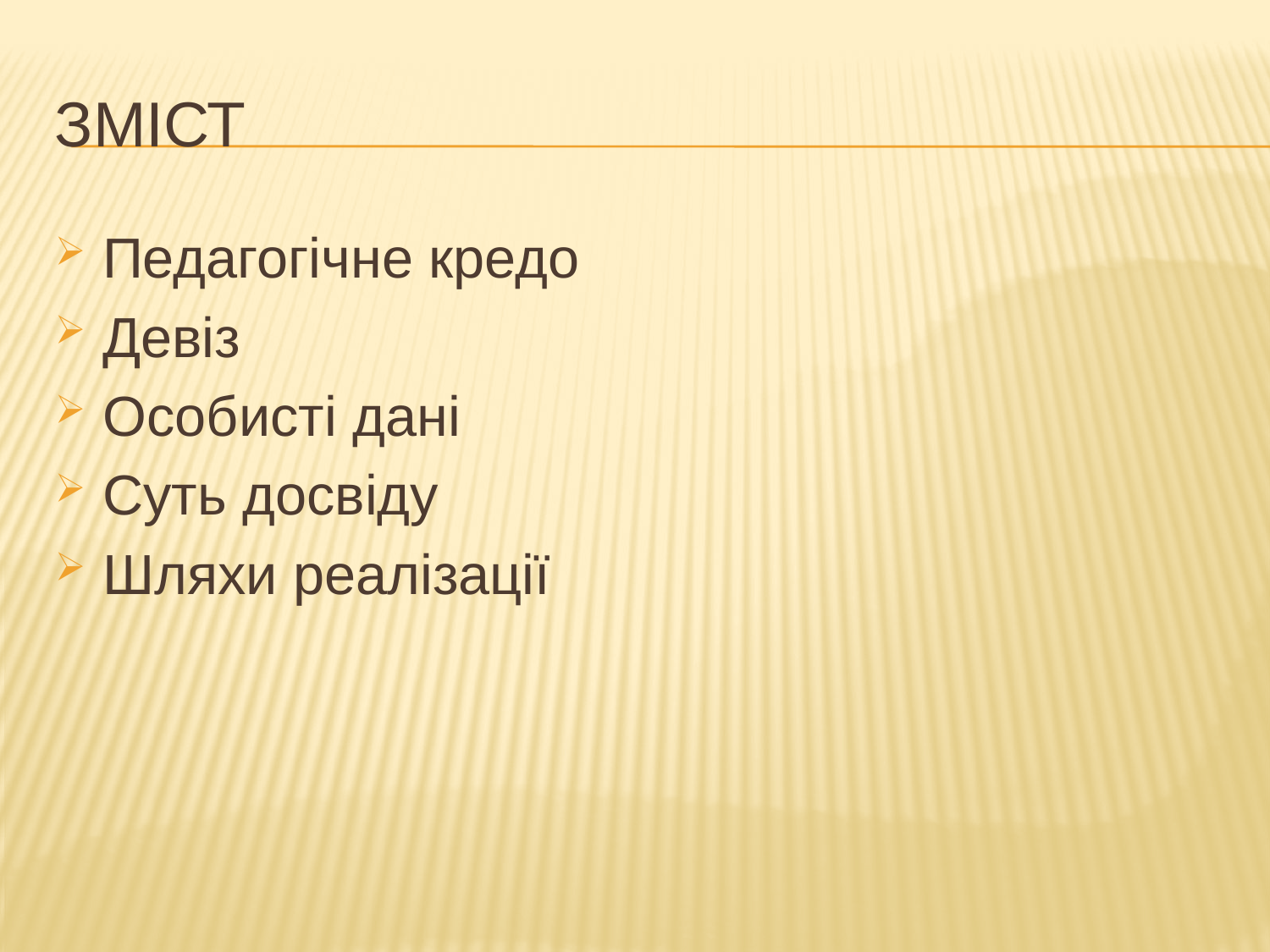

# Зміст
Педагогічне кредо
Девіз
Особисті дані
Суть досвіду
Шляхи реалізації